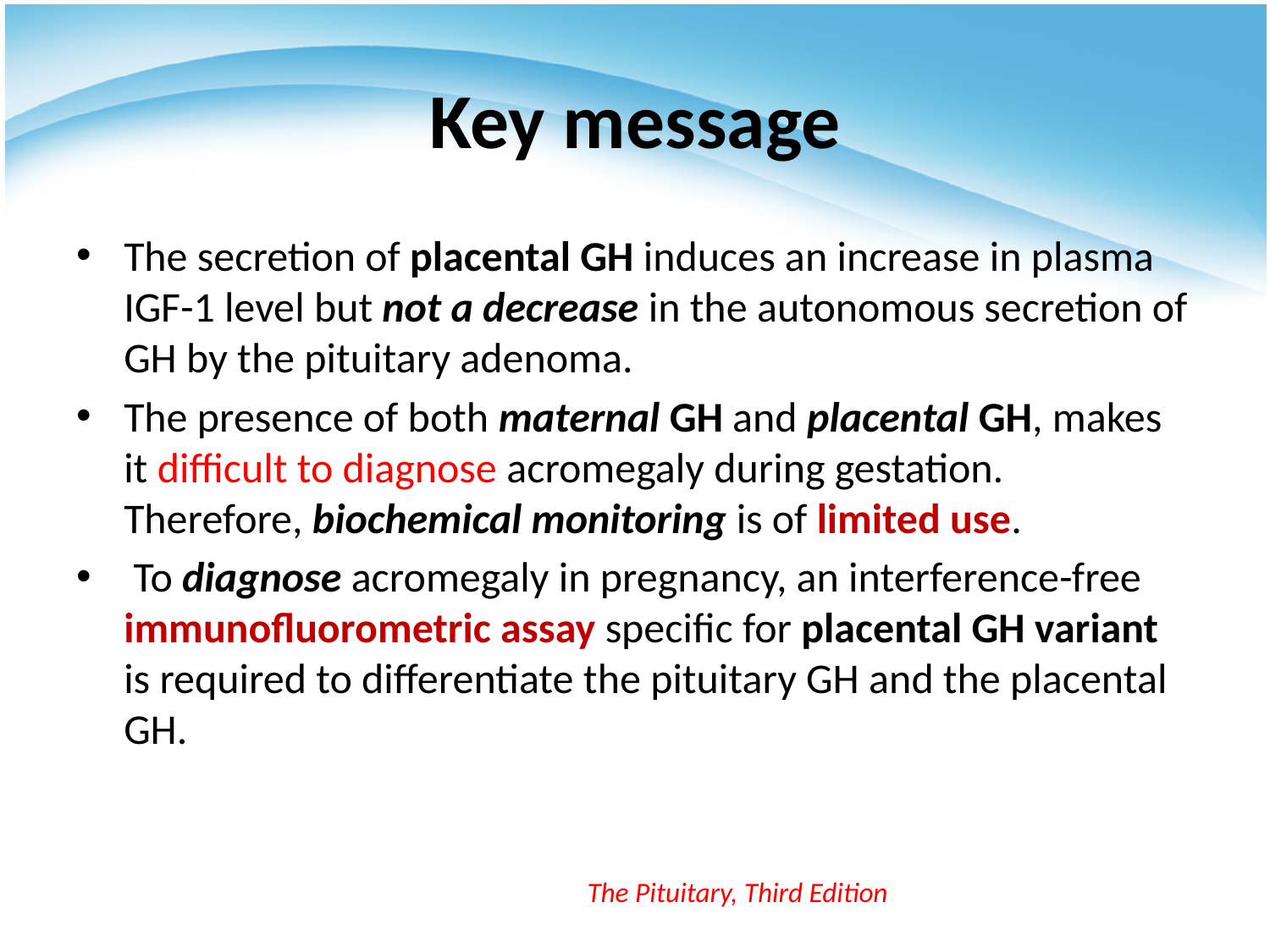

# Key message
The secretion of placental GH induces an increase in plasma IGF-1 level but not a decrease in the autonomous secretion of GH by the pituitary adenoma.
The presence of both maternal GH and placental GH, makes it difficult to diagnose acromegaly during gestation.  Therefore, biochemical monitoring is of limited use.
 To diagnose acromegaly in pregnancy, an interference-free immunofluorometric assay specific for placental GH variant is required to differentiate the pituitary GH and the placental GH.

The Pituitary, Third Edition